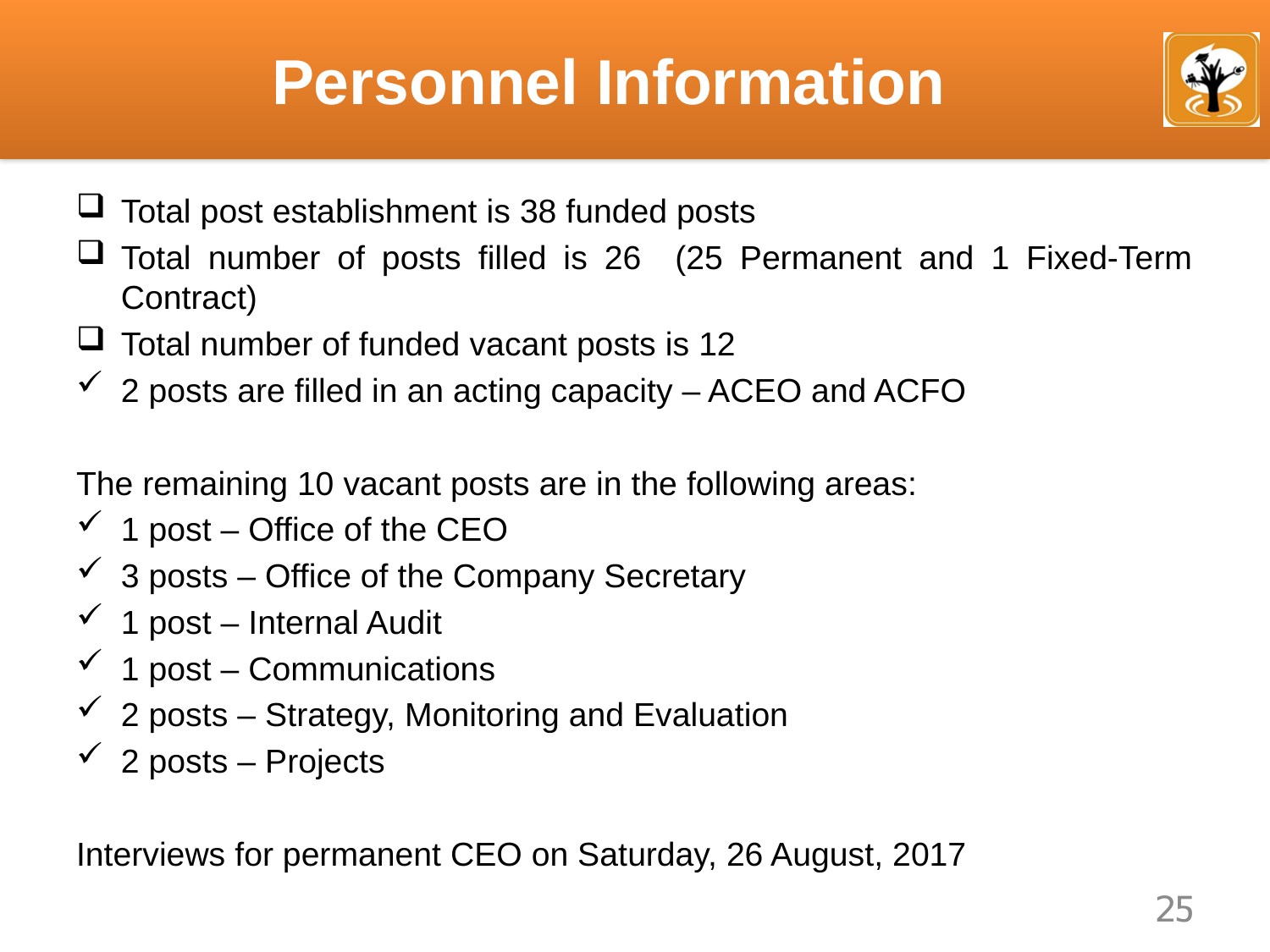

# Personnel Information
Total post establishment is 38 funded posts
Total number of posts filled is 26  (25 Permanent and 1 Fixed-Term Contract)
Total number of funded vacant posts is 12
2 posts are filled in an acting capacity – ACEO and ACFO

The remaining 10 vacant posts are in the following areas:
1 post – Office of the CEO
3 posts – Office of the Company Secretary
1 post – Internal Audit
1 post – Communications
2 posts – Strategy, Monitoring and Evaluation
2 posts – Projects

Interviews for permanent CEO on Saturday, 26 August, 2017
25